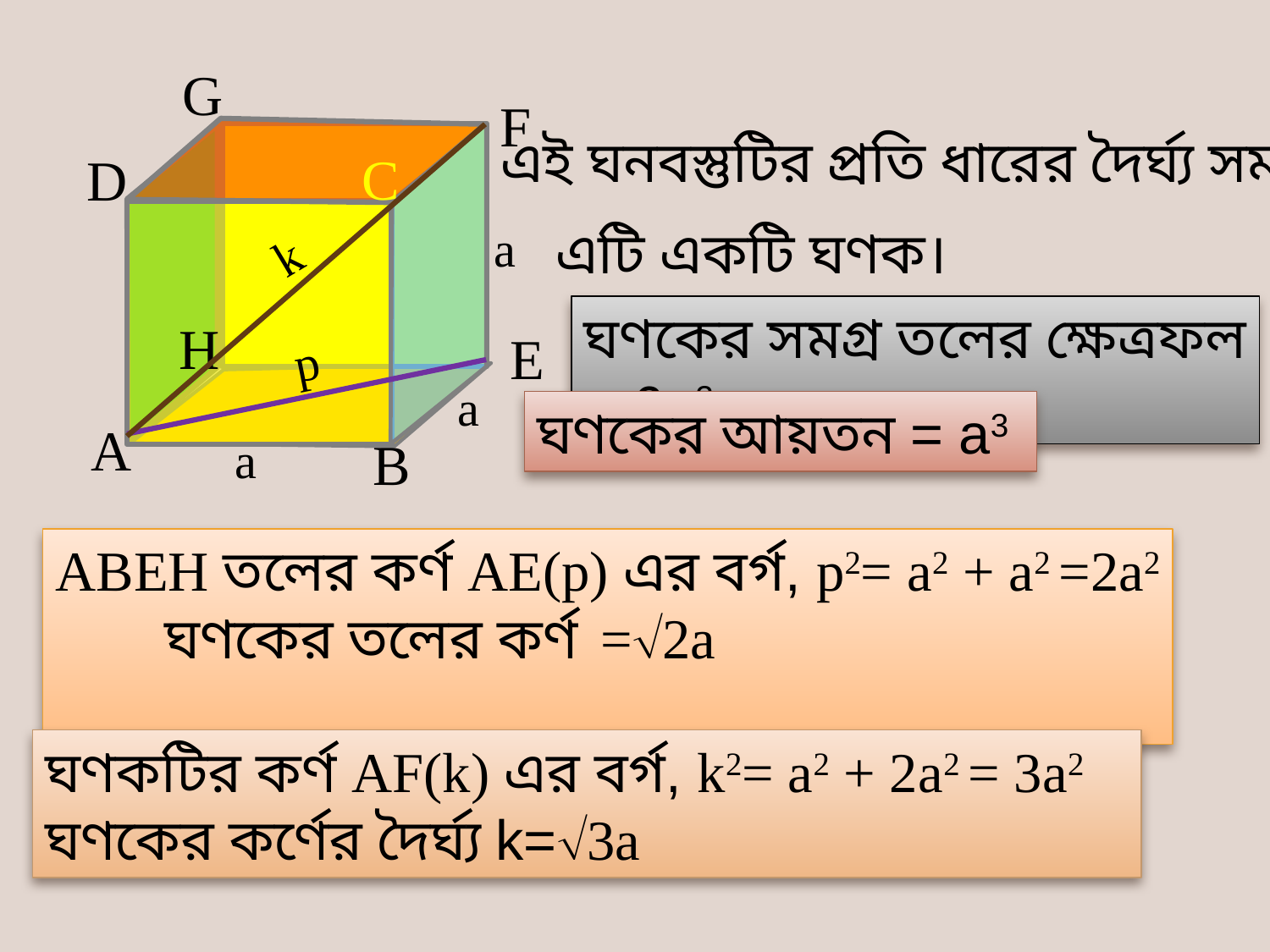

G
F

C
D

a
H
E

a
A
a
B
এই ঘনবস্তুটির প্রতি ধারের দৈর্ঘ্য সমান
এটি একটি ঘণক।
k
ঘণকের সমগ্র তলের ক্ষেত্রফল = 6a2
p
ঘণকের আয়তন = a3
ABEH তলের কর্ণ AE(p) এর বর্গ, p2= a2 + a2 =2a2
     ∴ঘণকের তলের কর্ণ  =√2a

ঘণকটির কর্ণ AF(k) এর বর্গ, k2= a2 + 2a2 = 3a2
ঘণকের কর্ণের দৈর্ঘ্য k=√3a